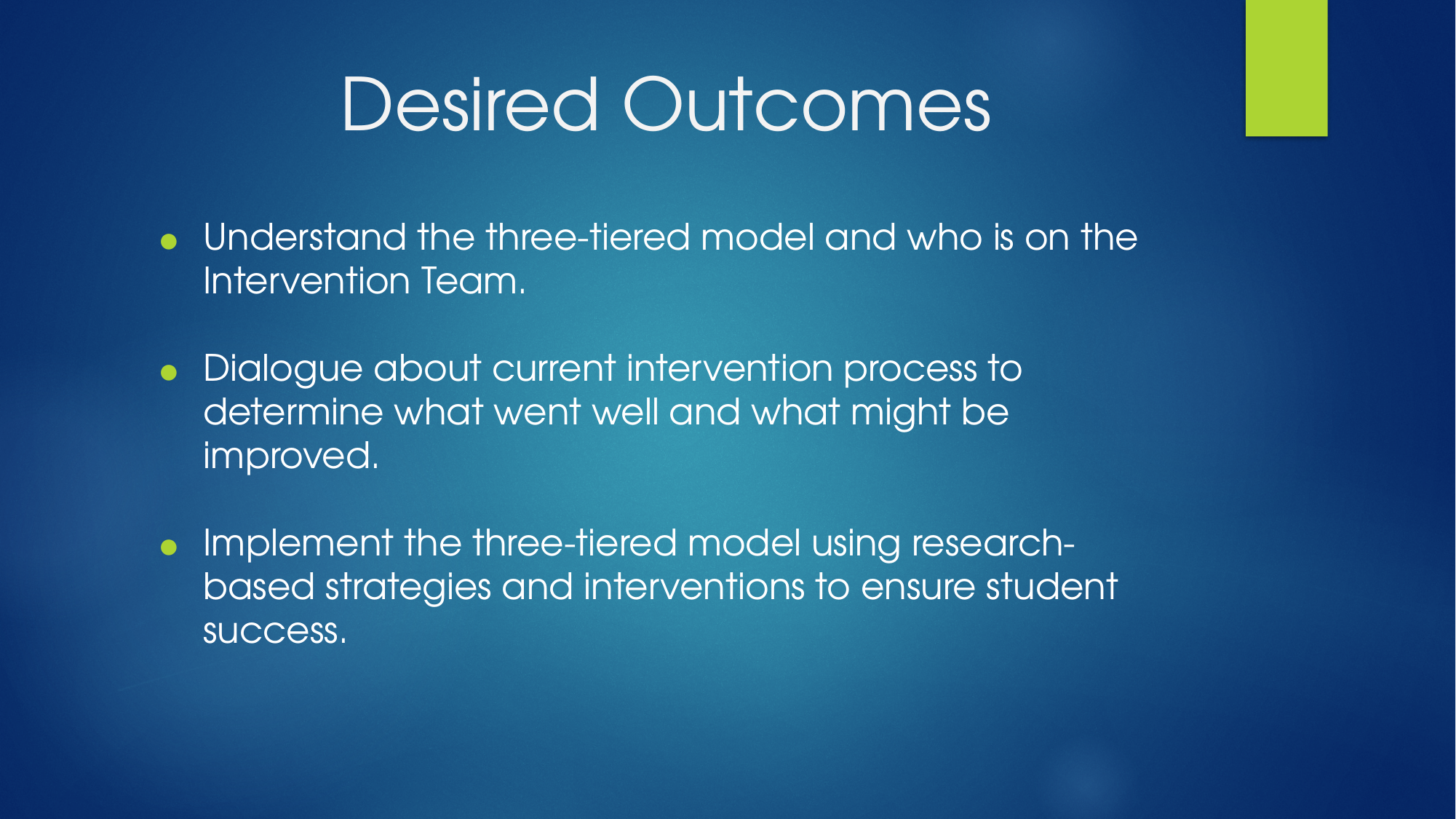

# Desired Outcomes
Understand the three-tiered model and who is on the Intervention Team.

Dialogue about current intervention process to determine what went well and what might be improved.

Implement the three-tiered model using research-based strategies and interventions to ensure student success.